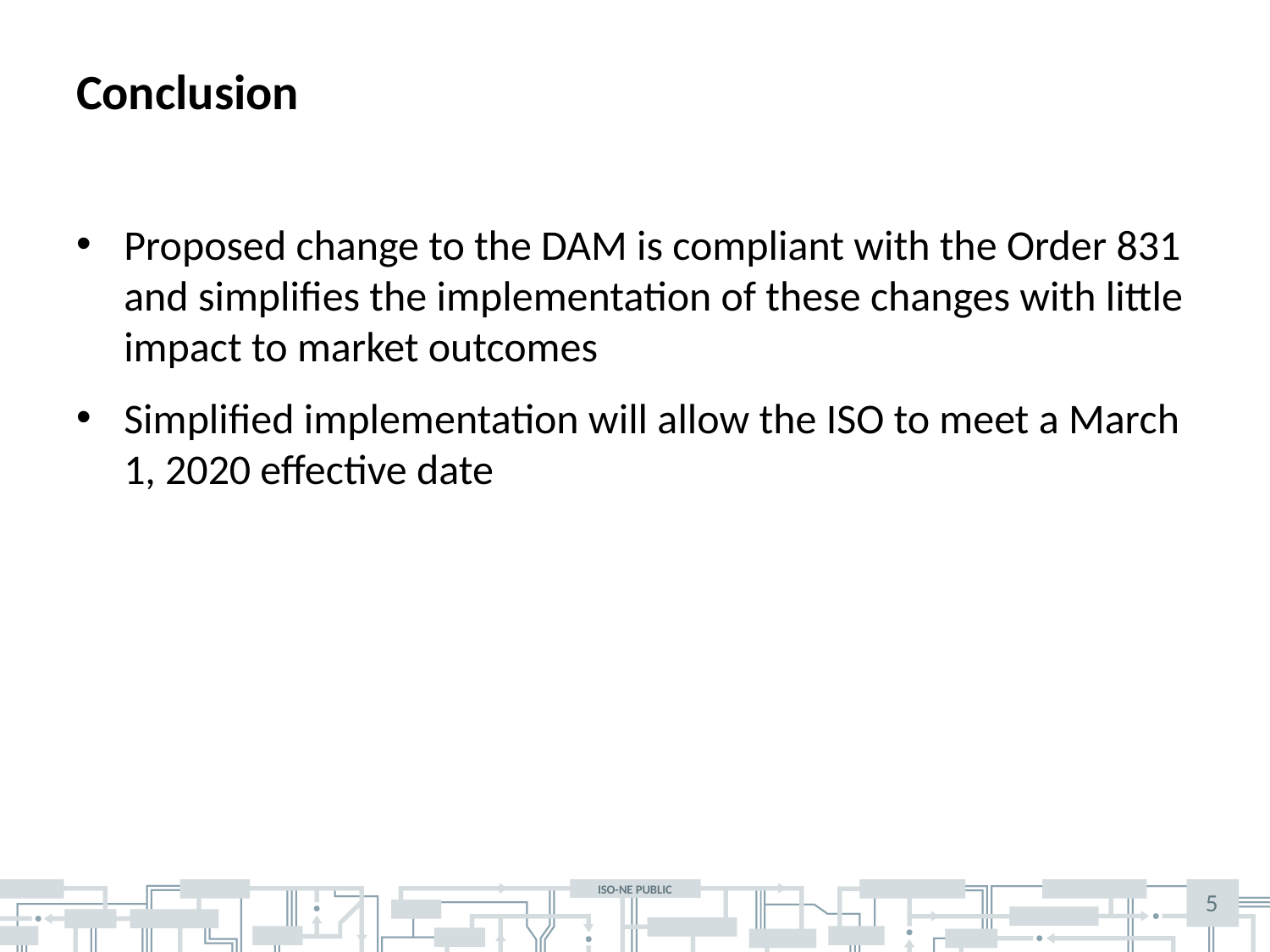

# Conclusion
Proposed change to the DAM is compliant with the Order 831 and simplifies the implementation of these changes with little impact to market outcomes
Simplified implementation will allow the ISO to meet a March 1, 2020 effective date
5